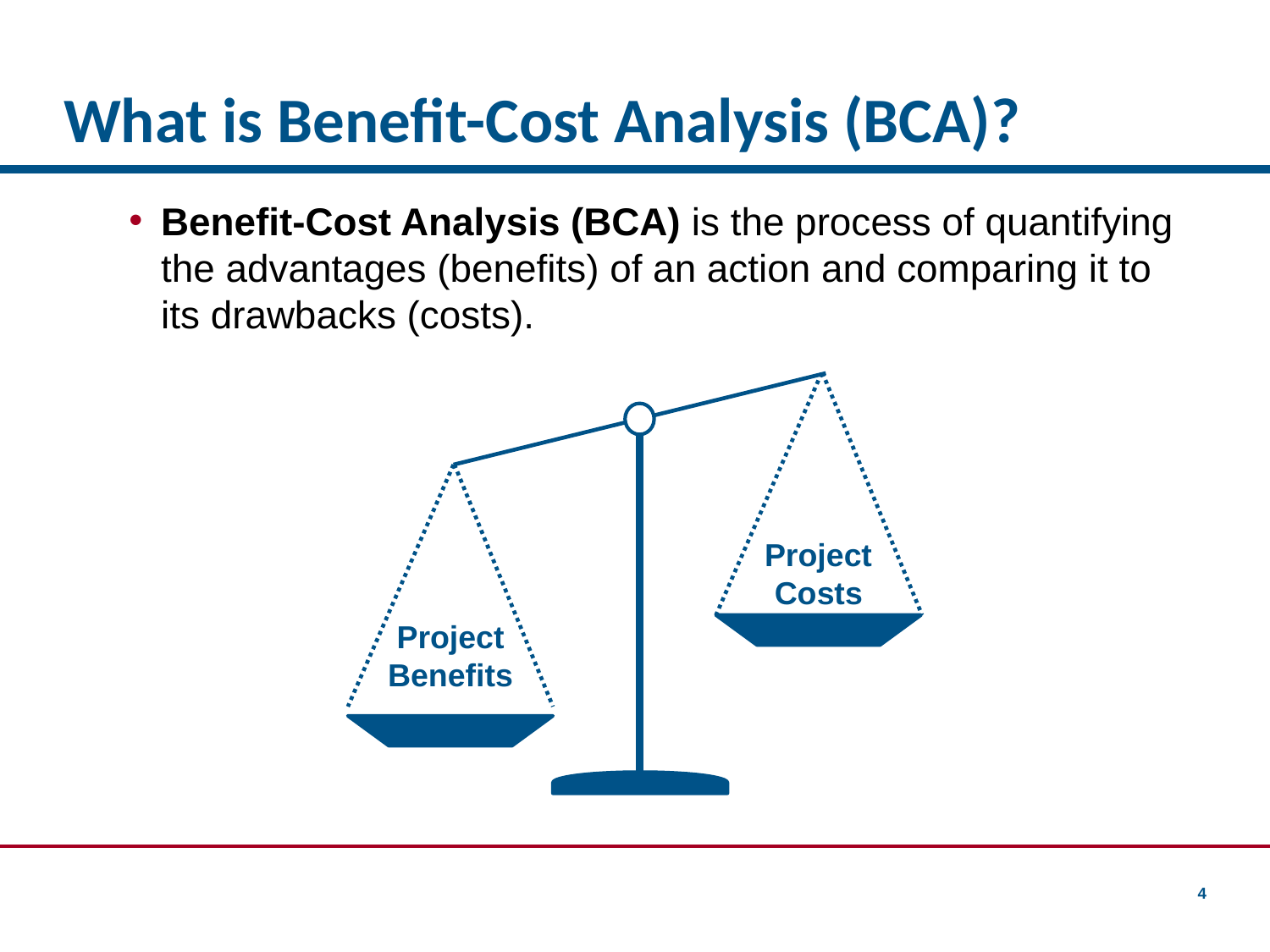

# What is Benefit-Cost Analysis (BCA)?
Benefit-Cost Analysis (BCA) is the process of quantifying the advantages (benefits) of an action and comparing it to its drawbacks (costs).

Project Costs
Project Benefits

4